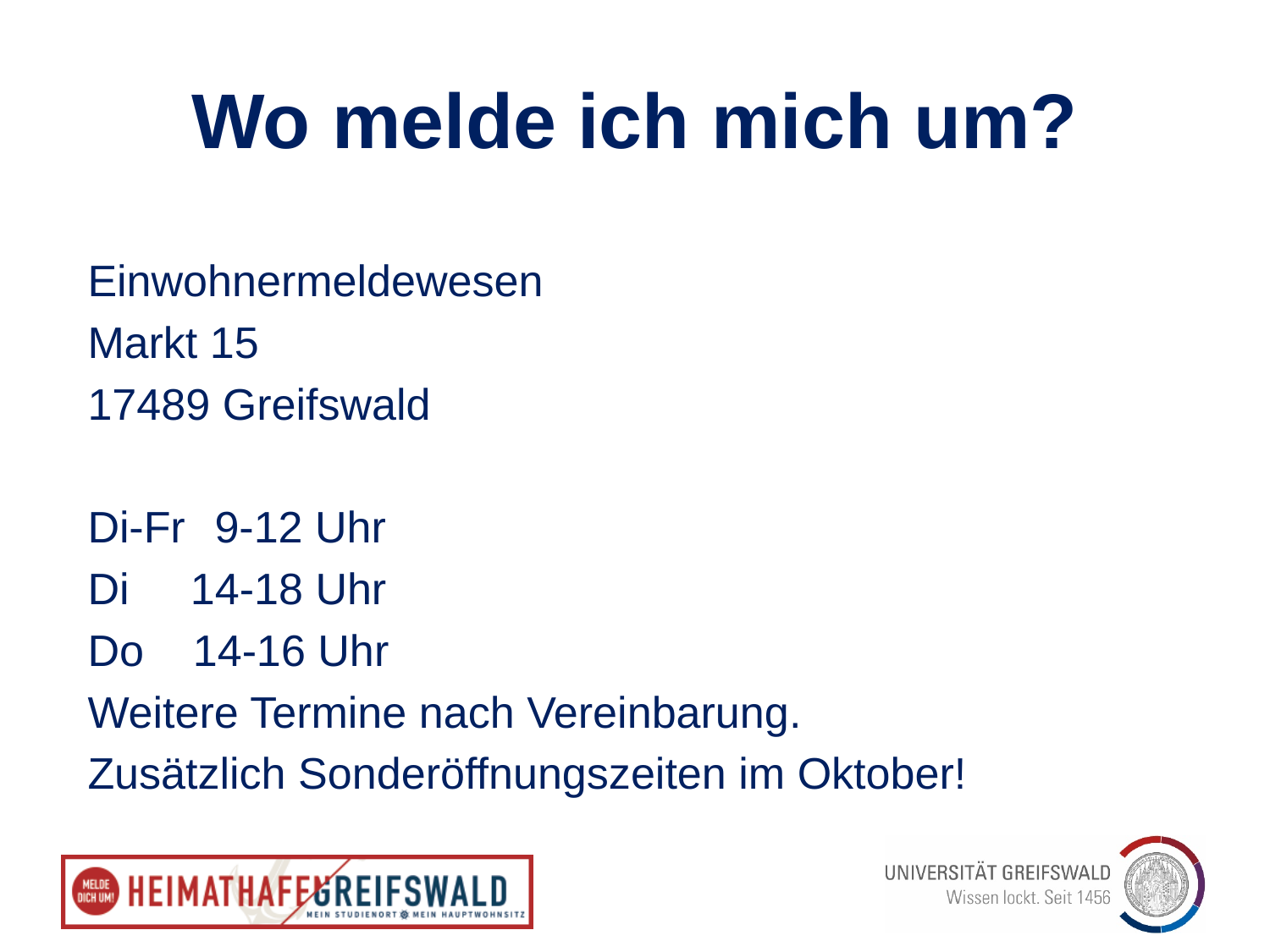

# Wo melde ich mich um?
Einwohnermeldewesen
Markt 15
17489 Greifswald

Di-Fr 	9-12 Uhr
Di     14-18 Uhr
Do    14-16 Uhr
Weitere Termine nach Vereinbarung.
Zusätzlich Sonderöffnungszeiten im Oktober!